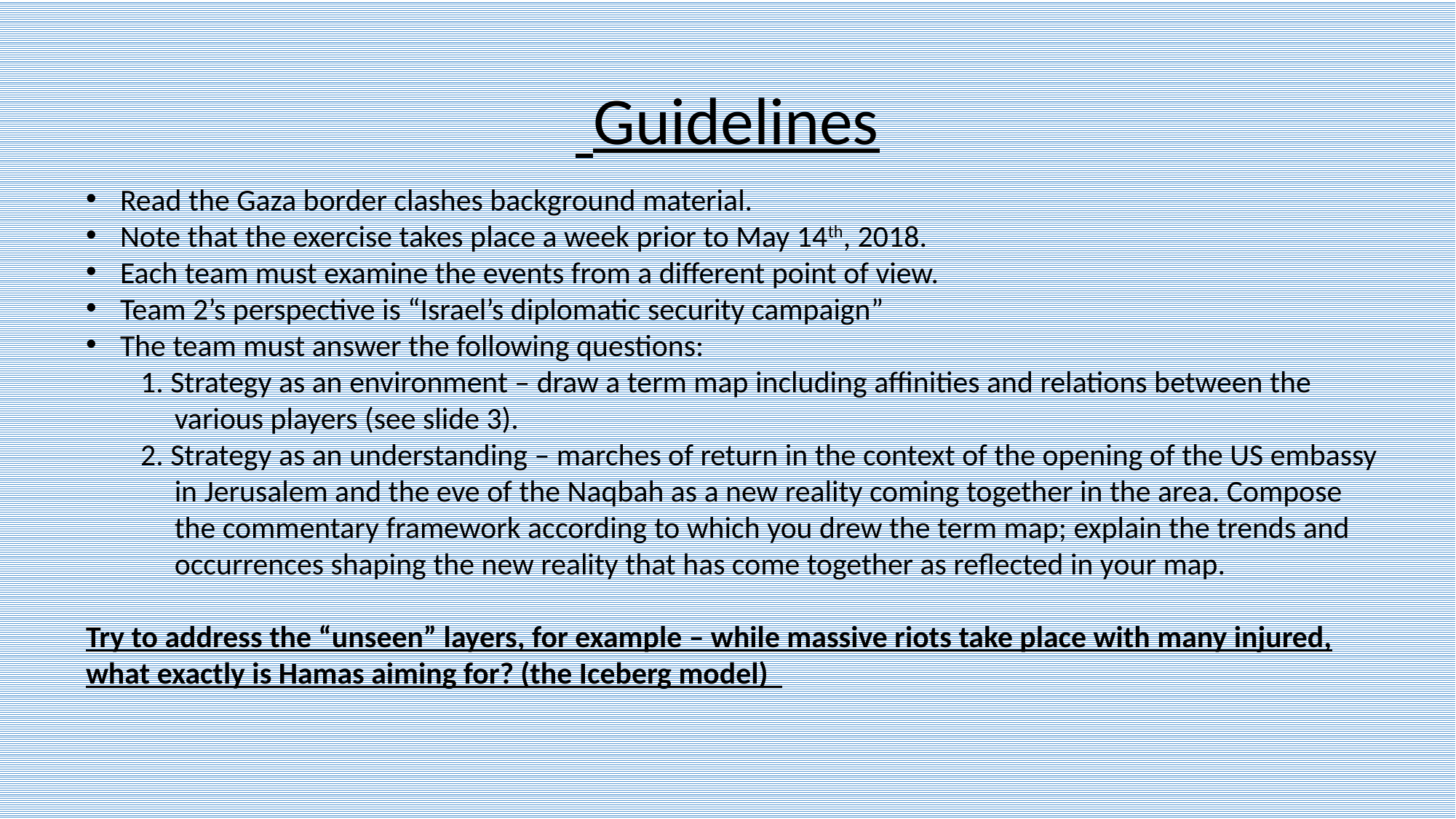

# Guidelines
Read the Gaza border clashes background material.
Note that the exercise takes place a week prior to May 14th, 2018.
Each team must examine the events from a different point of view.
Team 2’s perspective is “Israel’s diplomatic security campaign”
The team must answer the following questions:
1. Strategy as an environment – draw a term map including affinities and relations between the various players (see slide 3).
2. Strategy as an understanding – marches of return in the context of the opening of the US embassy in Jerusalem and the eve of the Naqbah as a new reality coming together in the area. Compose the commentary framework according to which you drew the term map; explain the trends and occurrences shaping the new reality that has come together as reflected in your map.

Try to address the “unseen” layers, for example – while massive riots take place with many injured, what exactly is Hamas aiming for? (the Iceberg model)